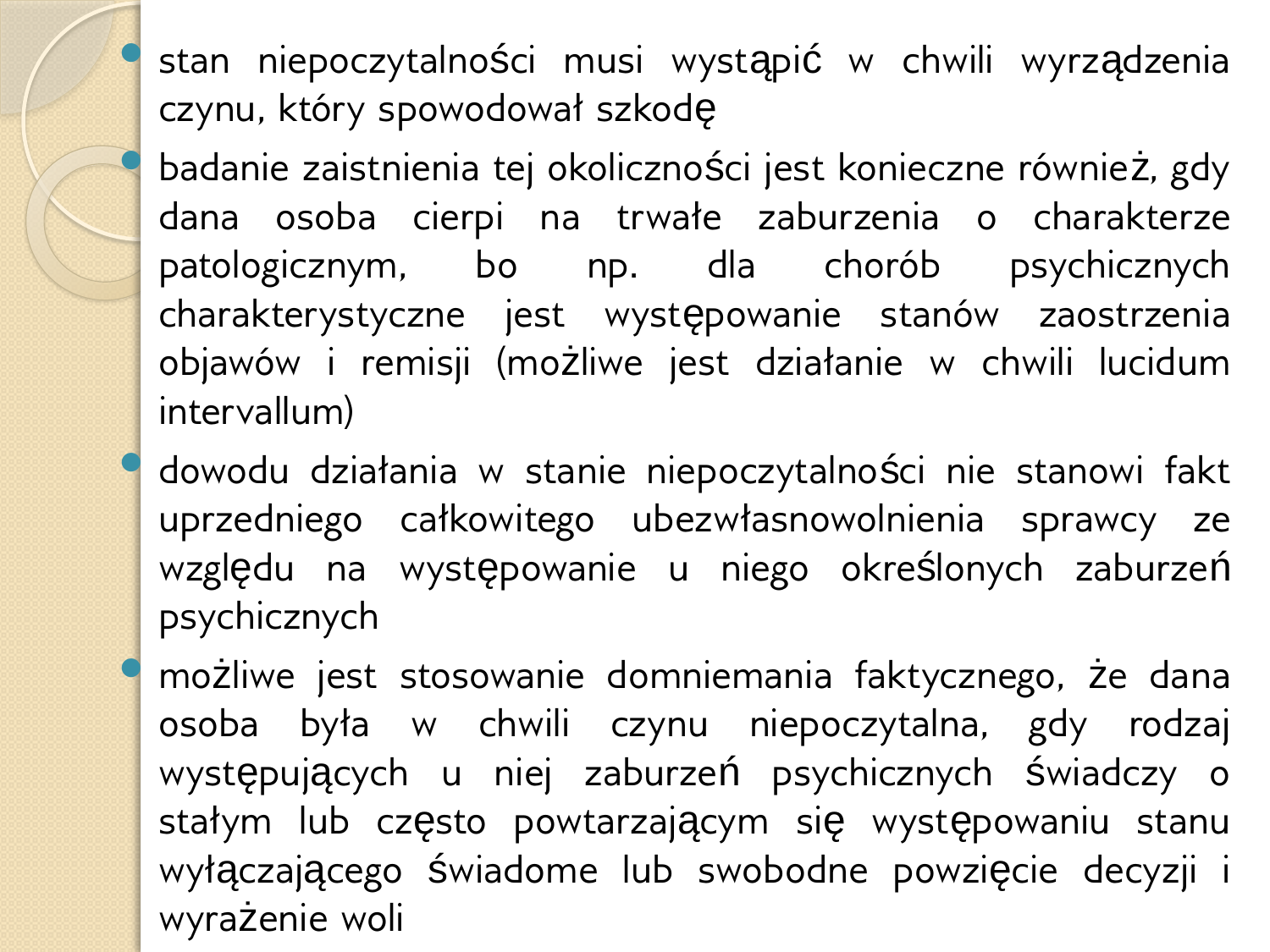

stan niepoczytalności musi wystąpić w chwili wyrządzenia czynu, który spowodował szkodę
badanie zaistnienia tej okoliczności jest konieczne również, gdy dana osoba cierpi na trwałe zaburzenia o charakterze patologicznym, bo np. dla chorób psychicznych charakterystyczne jest występowanie stanów zaostrzenia objawów i remisji (możliwe jest działanie w chwili lucidum intervallum)
dowodu działania w stanie niepoczytalności nie stanowi fakt uprzedniego całkowitego ubezwłasnowolnienia sprawcy ze względu na występowanie u niego określonych zaburzeń psychicznych
możliwe jest stosowanie domniemania faktycznego, że dana osoba była w chwili czynu niepoczytalna, gdy rodzaj występujących u niej zaburzeń psychicznych świadczy o stałym lub często powtarzającym się występowaniu stanu wyłączającego świadome lub swobodne powzięcie decyzji i wyrażenie woli
   (Z. Masłowski, G. Bieniek, P. Machnikowski)